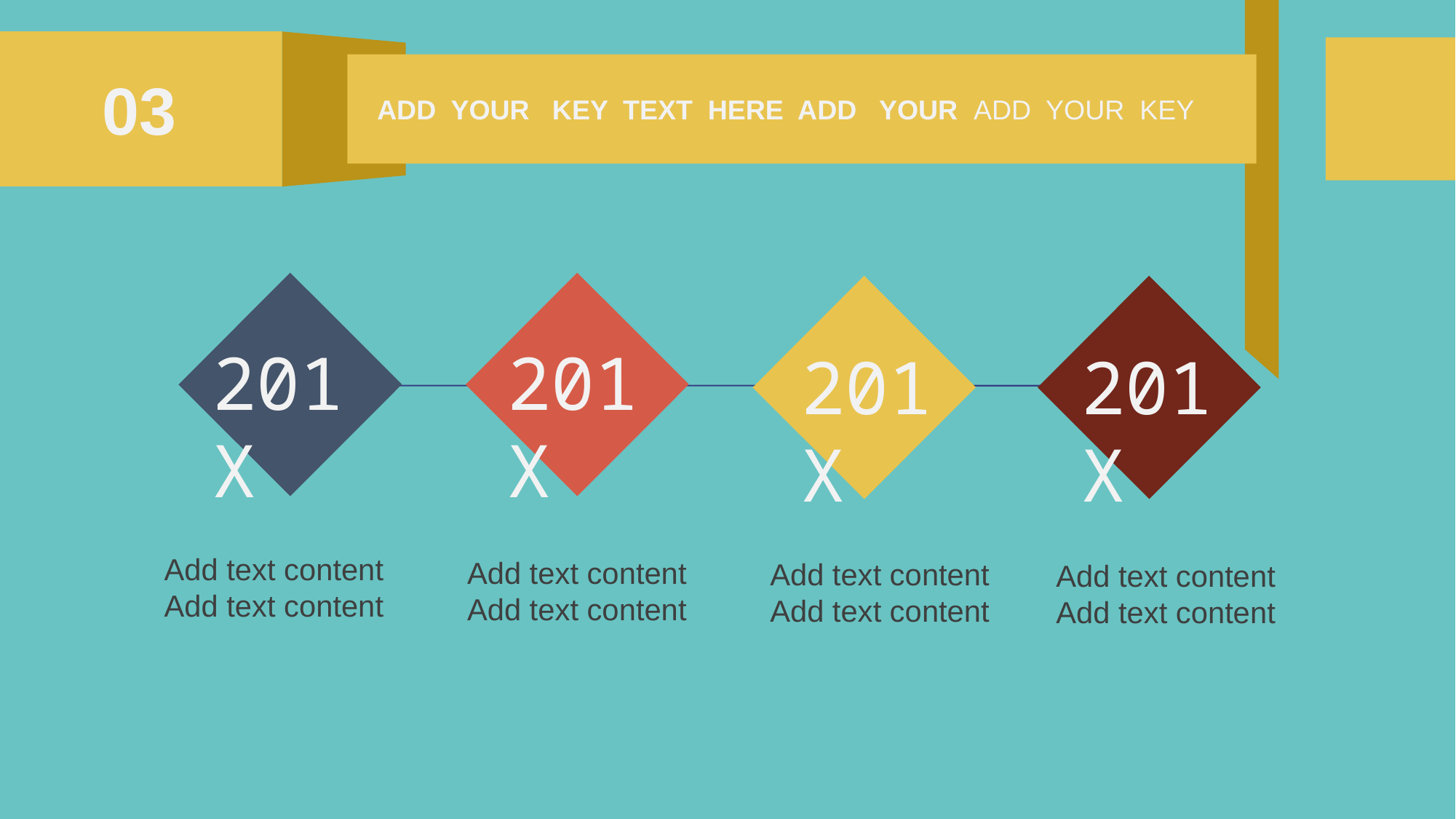

03
ADD  YOUR   KEY  TEXT  HERE  ADD   YOUR  ADD  YOUR  KEY

201X

201X

201X

201X

Add text content
Add text content
Add text content
Add text content

Add text content
Add text content

Add text content
Add text content